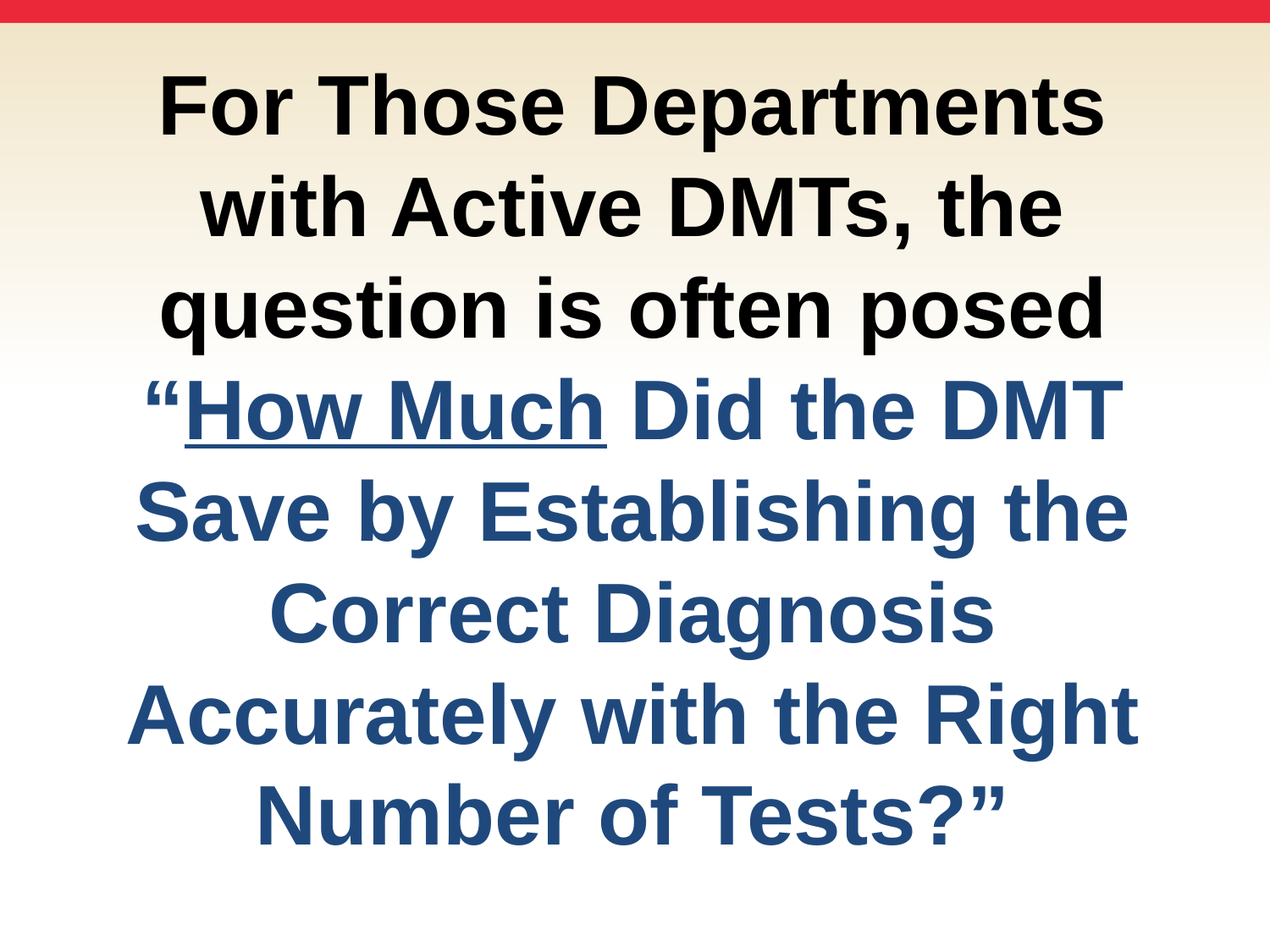

# For Those Departments with Active DMTs, the question is often posed “How Much Did the DMT Save by Establishing the Correct Diagnosis Accurately with the Right Number of Tests?”